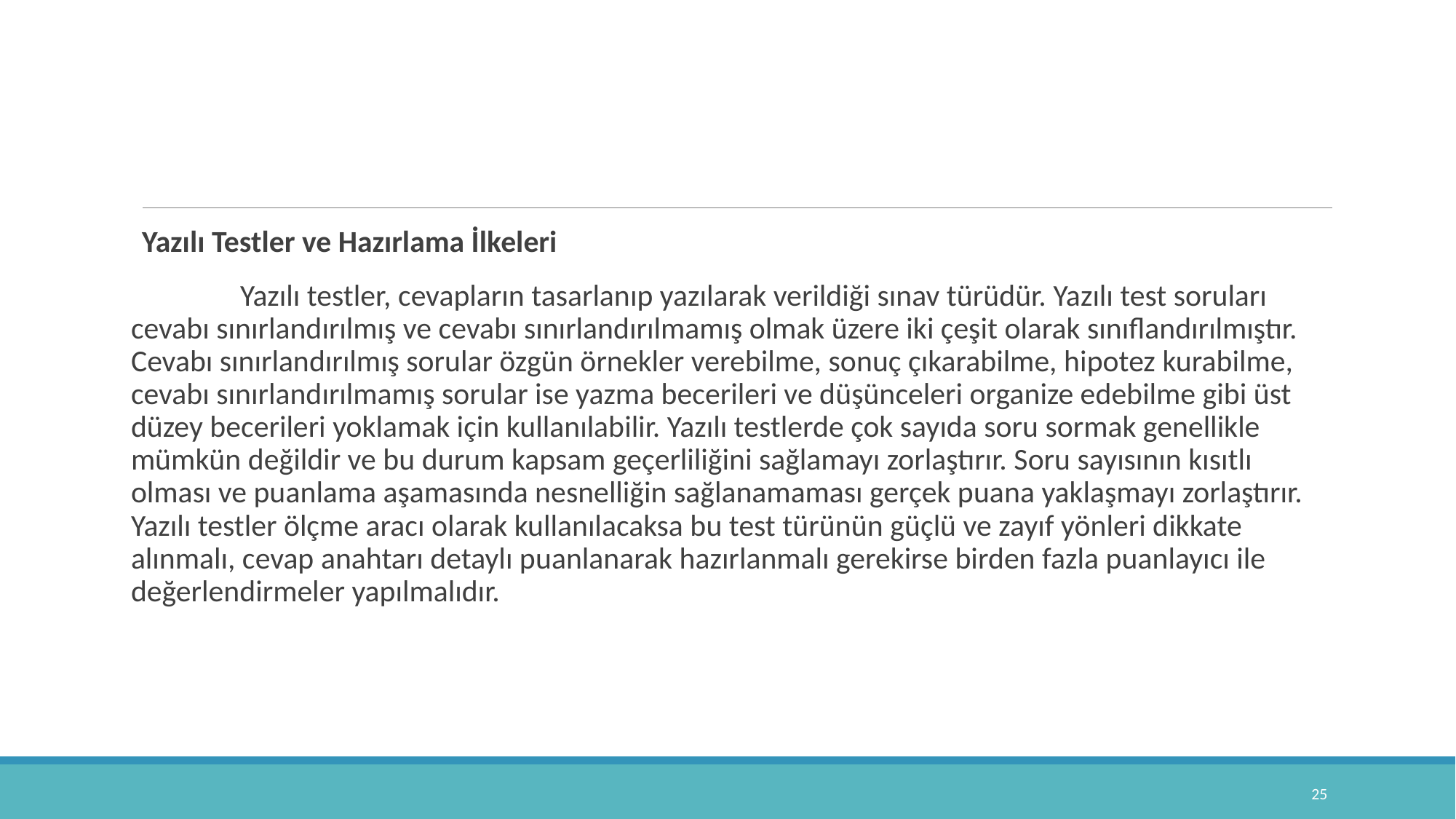

#
Yazılı Testler ve Hazırlama İlkeleri
	Yazılı testler, cevapların tasarlanıp yazılarak verildiği sınav türüdür. Yazılı test soruları cevabı sınırlandırılmış ve cevabı sınırlandırılmamış olmak üzere iki çeşit olarak sınıflandırılmıştır. Cevabı sınırlandırılmış sorular özgün örnekler verebilme, sonuç çıkarabilme, hipotez kurabilme, cevabı sınırlandırılmamış sorular ise yazma becerileri ve düşünceleri organize edebilme gibi üst düzey becerileri yoklamak için kullanılabilir. Yazılı testlerde çok sayıda soru sormak genellikle mümkün değildir ve bu durum kapsam geçerliliğini sağlamayı zorlaştırır. Soru sayısının kısıtlı olması ve puanlama aşamasında nesnelliğin sağlanamaması gerçek puana yaklaşmayı zorlaştırır. Yazılı testler ölçme aracı olarak kullanılacaksa bu test türünün güçlü ve zayıf yönleri dikkate alınmalı, cevap anahtarı detaylı puanlanarak hazırlanmalı gerekirse birden fazla puanlayıcı ile değerlendirmeler yapılmalıdır.
25